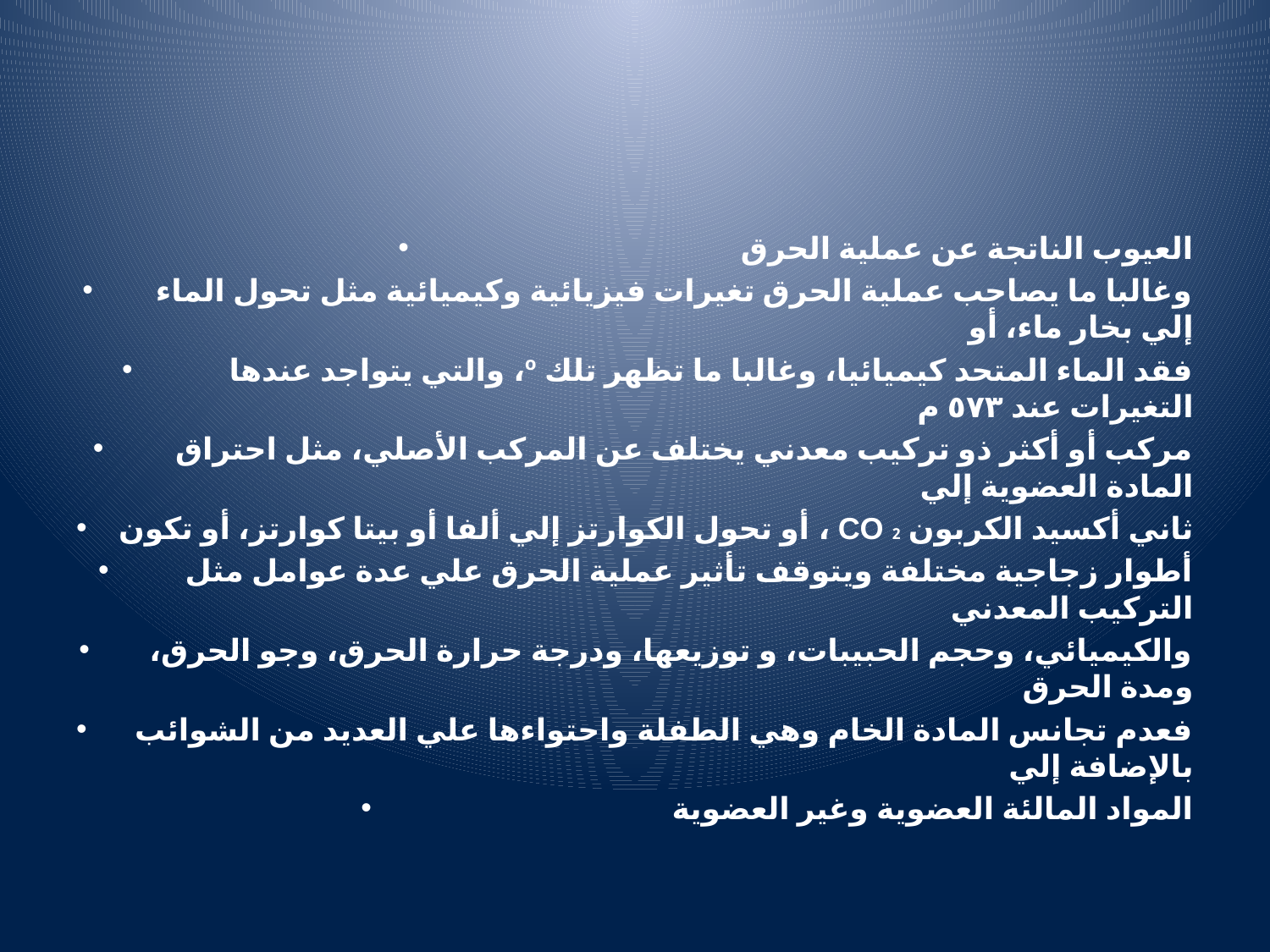

#
العيوب الناتجة عن عملية الحرق
وغالبا ما يصاحب عملية الحرق تغيرات فيزيائية وكيميائية مثل تحول الماء إلي بخار ماء، أو
والتي يتواجد عندها ،º فقد الماء المتحد كيميائيا، وغالبا ما تظهر تلك التغيرات عند ٥٧٣ م
مركب أو أكثر ذو تركيب معدني يختلف عن المركب الأصلي، مثل احتراق المادة العضوية إلي
أو تحول الكوارتز إلي ألفا أو بيتا كوارتز، أو تكون ، CO ثاني أكسيد الكربون 2
أطوار زجاجية مختلفة ويتوقف تأثير عملية الحرق علي عدة عوامل مثل التركيب المعدني
والكيميائي، وحجم الحبيبات، و توزيعها، ودرجة حرارة الحرق، وجو الحرق، ومدة الحرق
فعدم تجانس المادة الخام وهي الطفلة واحتواءها علي العديد من الشوائب بالإضافة إلي
المواد المالئة العضوية وغير العضوية